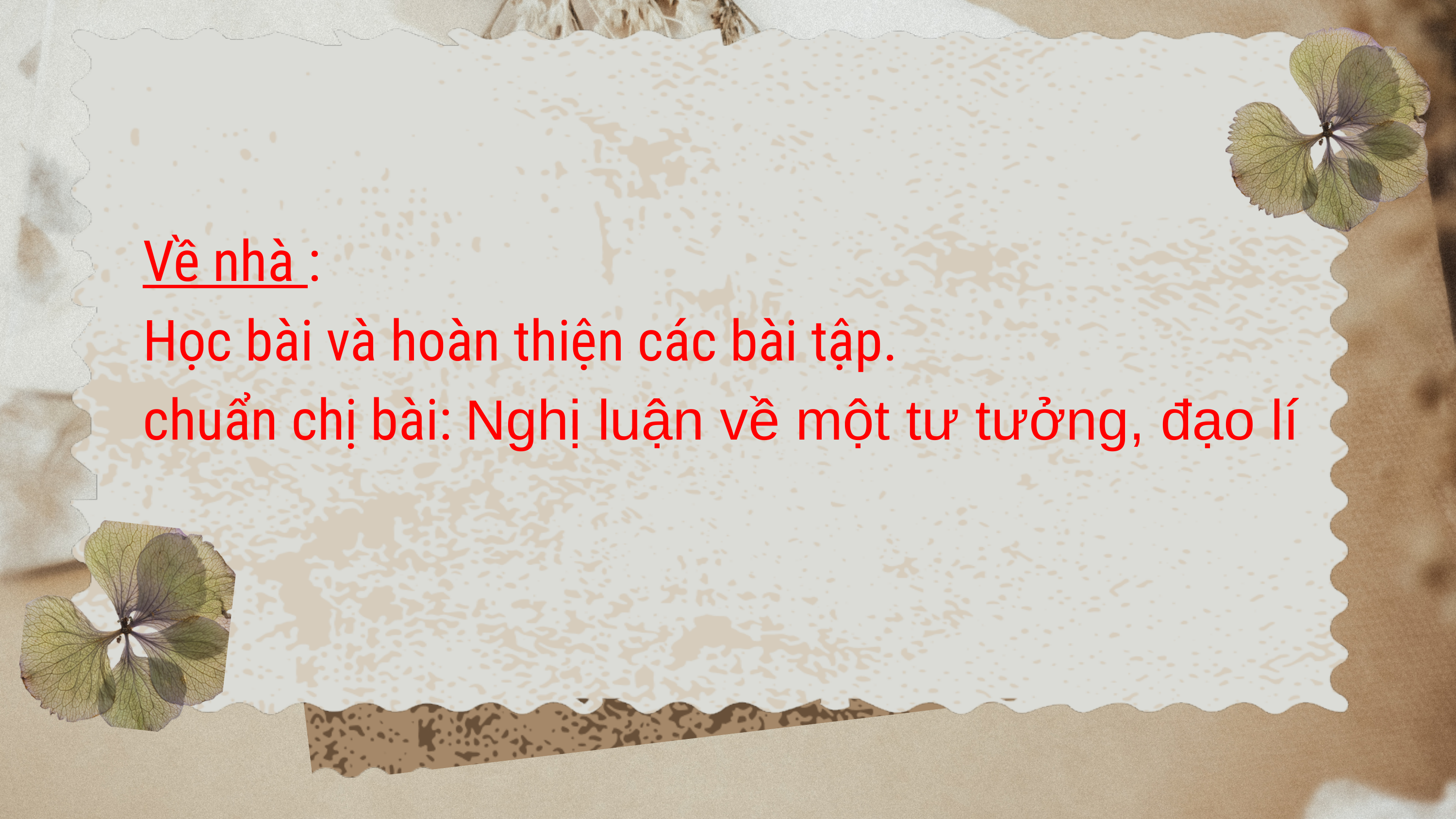

Về nhà :
Học bài và hoàn thiện các bài tập.
chuẩn chị bài: Nghị luận về một tư tưởng, đạo lí